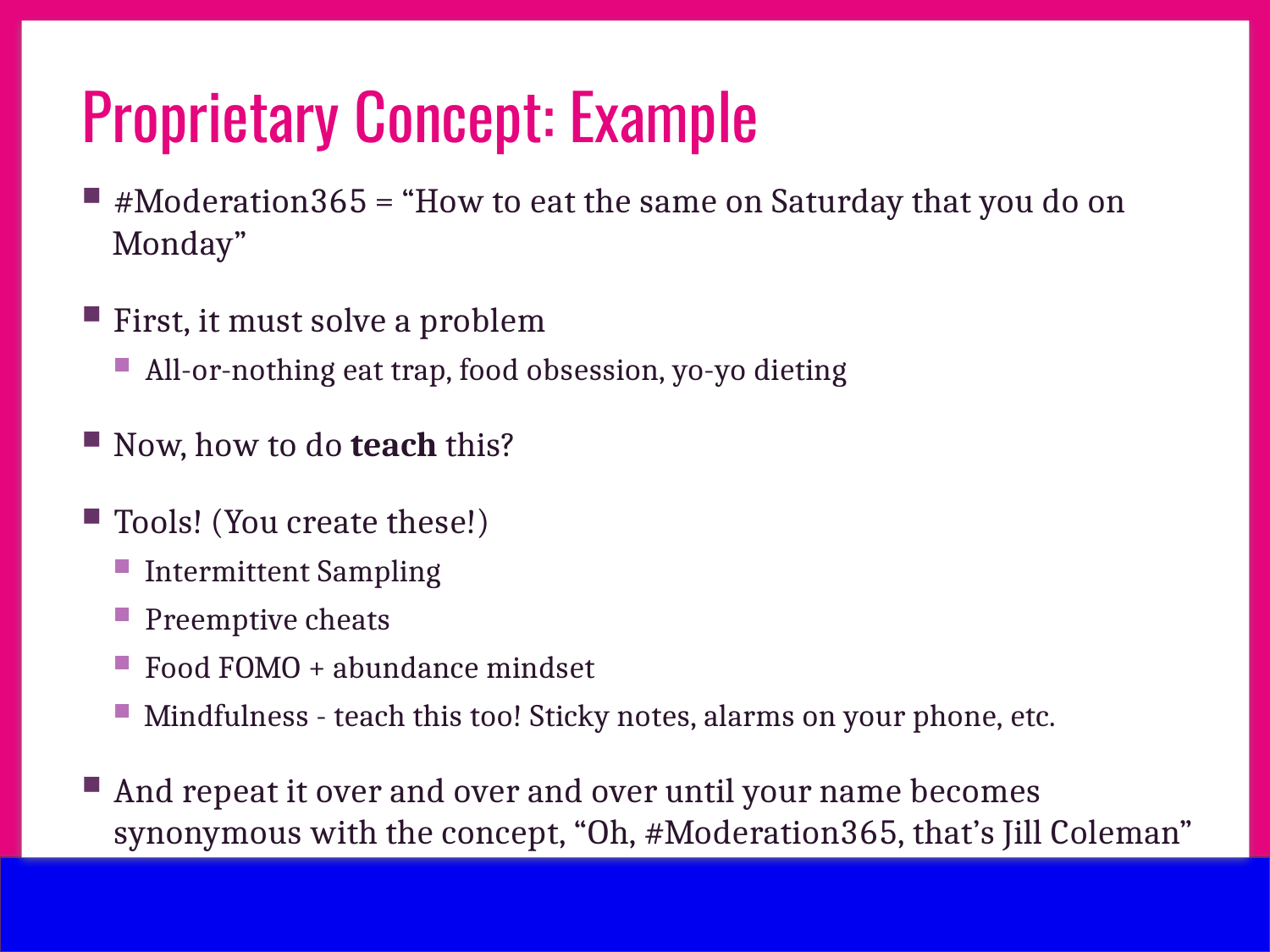

v
v
# Proprietary Concept: Example
#Moderation365 = “How to eat the same on Saturday that you do on Monday”
First, it must solve a problem
All-or-nothing eat trap, food obsession, yo-yo dieting
Now, how to do teach this?
Tools! (You create these!)
Intermittent Sampling
Preemptive cheats
Food FOMO + abundance mindset
Mindfulness - teach this too! Sticky notes, alarms on your phone, etc.
And repeat it over and over and over until your name becomes synonymous with the concept, “Oh, #Moderation365, that’s Jill Coleman”